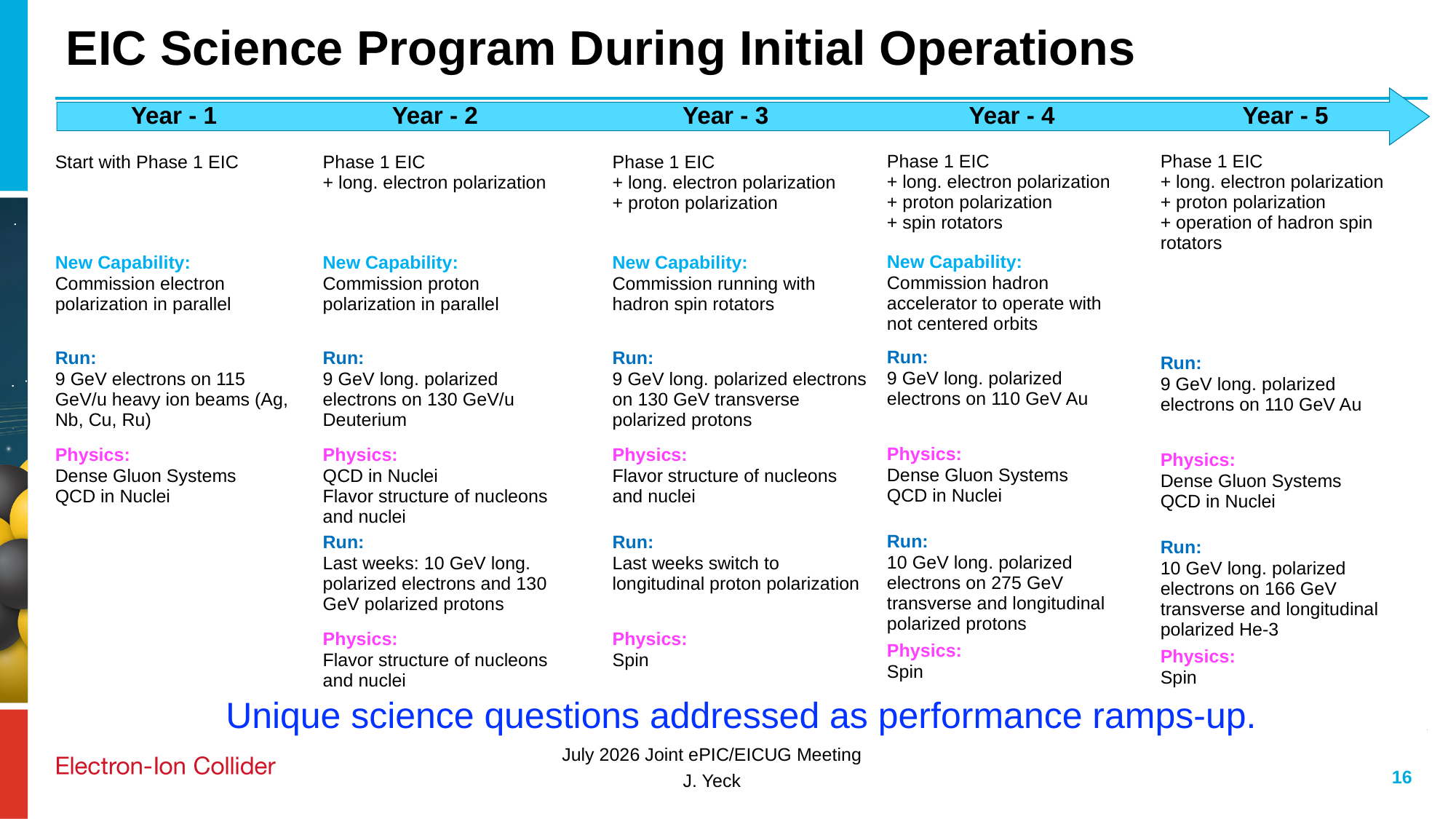

# EIC Science Program During Initial Operations

| Year - 1 |  | Year - 2 |  | Year - 3 |  | Year - 4 |  | Year - 5 |
| --- | --- | --- | --- | --- | --- | --- | --- | --- |
| Phase 1 EIC + long. electron polarization + proton polarization + operation of hadron spin rotators |
| --- |
|  |
|  |
| Run: |
| 9 GeV long. polarized electrons on 110 GeV Au |
| Physics: |
| Dense Gluon Systems QCD in Nuclei |
| Run: |
| 10 GeV long. polarized electrons on 166 GeV transverse and longitudinal polarized He-3 |
| Physics: |
| Spin |
| Phase 1 EIC + long. electron polarization + proton polarization + spin rotators |
| --- |
| New Capability: |
| Commission hadron accelerator to operate with not centered orbits |
| Run: |
| 9 GeV long. polarized electrons on 110 GeV Au |
| Physics: |
| Dense Gluon Systems QCD in Nuclei |
| Run: |
| 10 GeV long. polarized electrons on 275 GeV transverse and longitudinal polarized protons |
| Physics: |
| Spin |
| Phase 1 EIC + long. electron polarization |
| --- |
| New Capability: |
| Commission proton polarization in parallel |
| Run: |
| 9 GeV long. polarized electrons on 130 GeV/u Deuterium |
| Physics: |
| QCD in Nuclei Flavor structure of nucleons and nuclei |
| Run: |
| Last weeks: 10 GeV long. polarized electrons and 130 GeV polarized protons |
| Physics: |
| Flavor structure of nucleons and nuclei |
| Phase 1 EIC + long. electron polarization + proton polarization |
| --- |
| New Capability: |
| Commission running with hadron spin rotators |
| Run: |
| 9 GeV long. polarized electrons on 130 GeV transverse polarized protons |
| Physics: |
| Flavor structure of nucleons and nuclei |
| Run: |
| Last weeks switch to longitudinal proton polarization |
| Physics: |
| Spin |
| Start with Phase 1 EIC |
| --- |
| New Capability: |
| Commission electron polarization in parallel |
| Run: |
| 9 GeV electrons on 115 GeV/u heavy ion beams (Ag, Nb, Cu, Ru) |
| Physics: |
| Dense Gluon Systems QCD in Nuclei |
|  |
|  |
|  |
|  |
Unique science questions addressed as performance ramps-up.
16